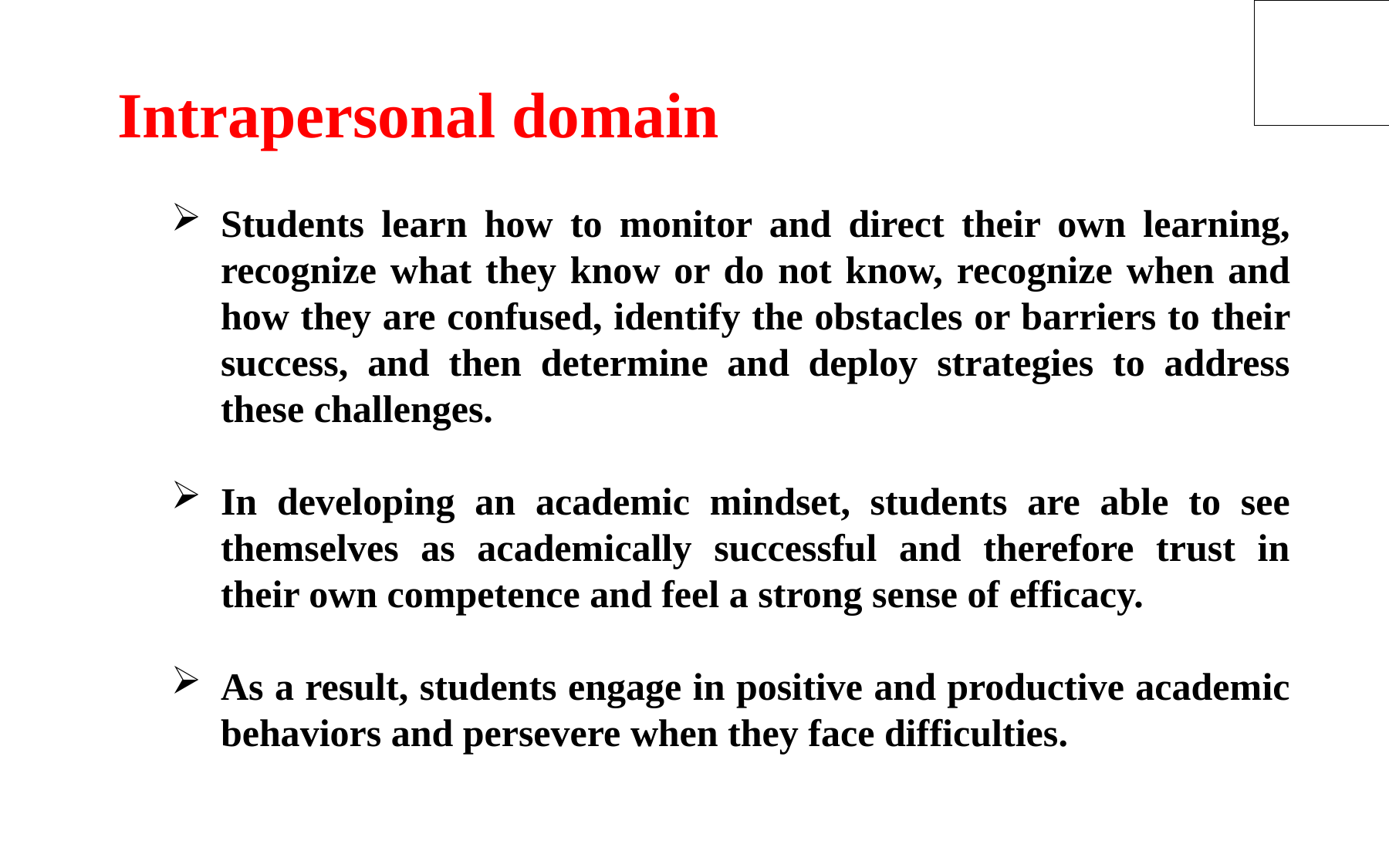

Intrapersonal domain
Students learn how to monitor and direct their own learning, recognize what they know or do not know, recognize when and how they are confused, identify the obstacles or barriers to their success, and then determine and deploy strategies to address these challenges.

In developing an academic mindset, students are able to see themselves as academically successful and therefore trust in their own competence and feel a strong sense of efficacy.

As a result, students engage in positive and productive academic behaviors and persevere when they face difficulties.